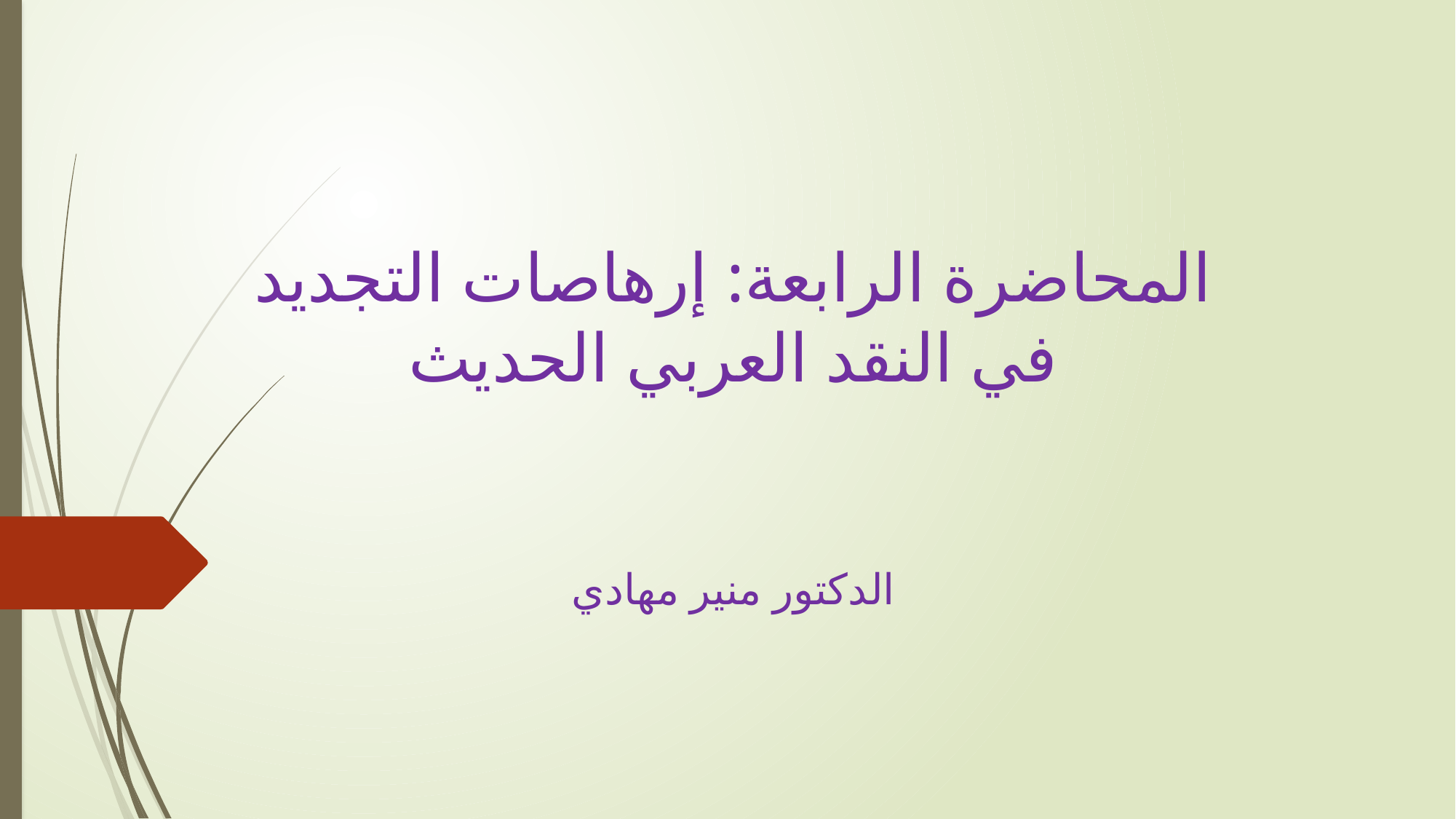

# المحاضرة الرابعة: إرهاصات التجديد في النقد العربي الحديث
الدكتور منير مهادي